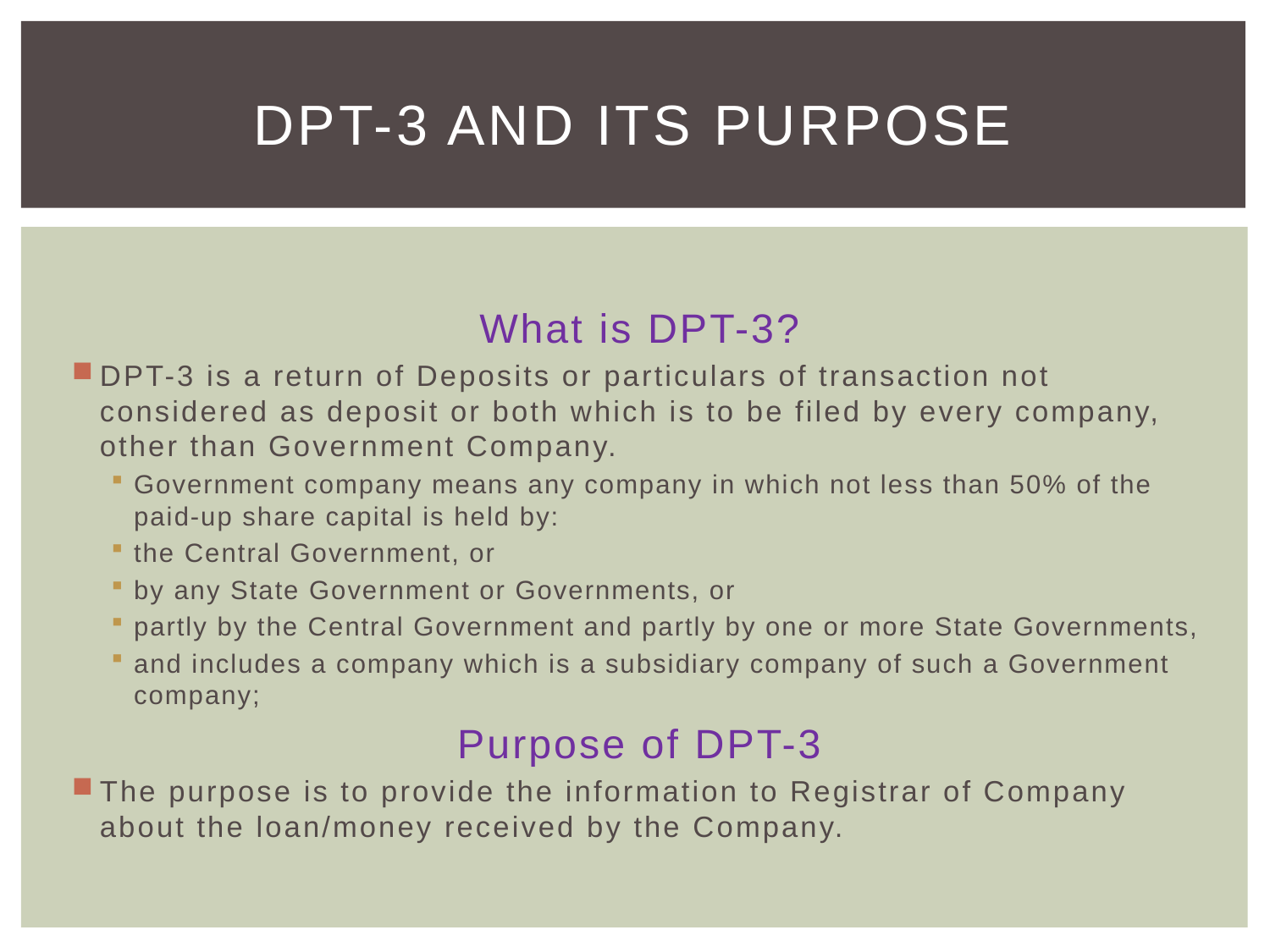

# DPT-3 and its purpose

What is DPT-3?
DPT-3 is a return of Deposits or particulars of transaction not considered as deposit or both which is to be filed by every company, other than Government Company.
Government company means any company in which not less than 50% of the paid-up share capital is held by:
the Central Government, or
by any State Government or Governments, or
partly by the Central Government and partly by one or more State Governments,
and includes a company which is a subsidiary company of such a Government company;
Purpose of DPT-3
The purpose is to provide the information to Registrar of Company about the loan/money received by the Company.